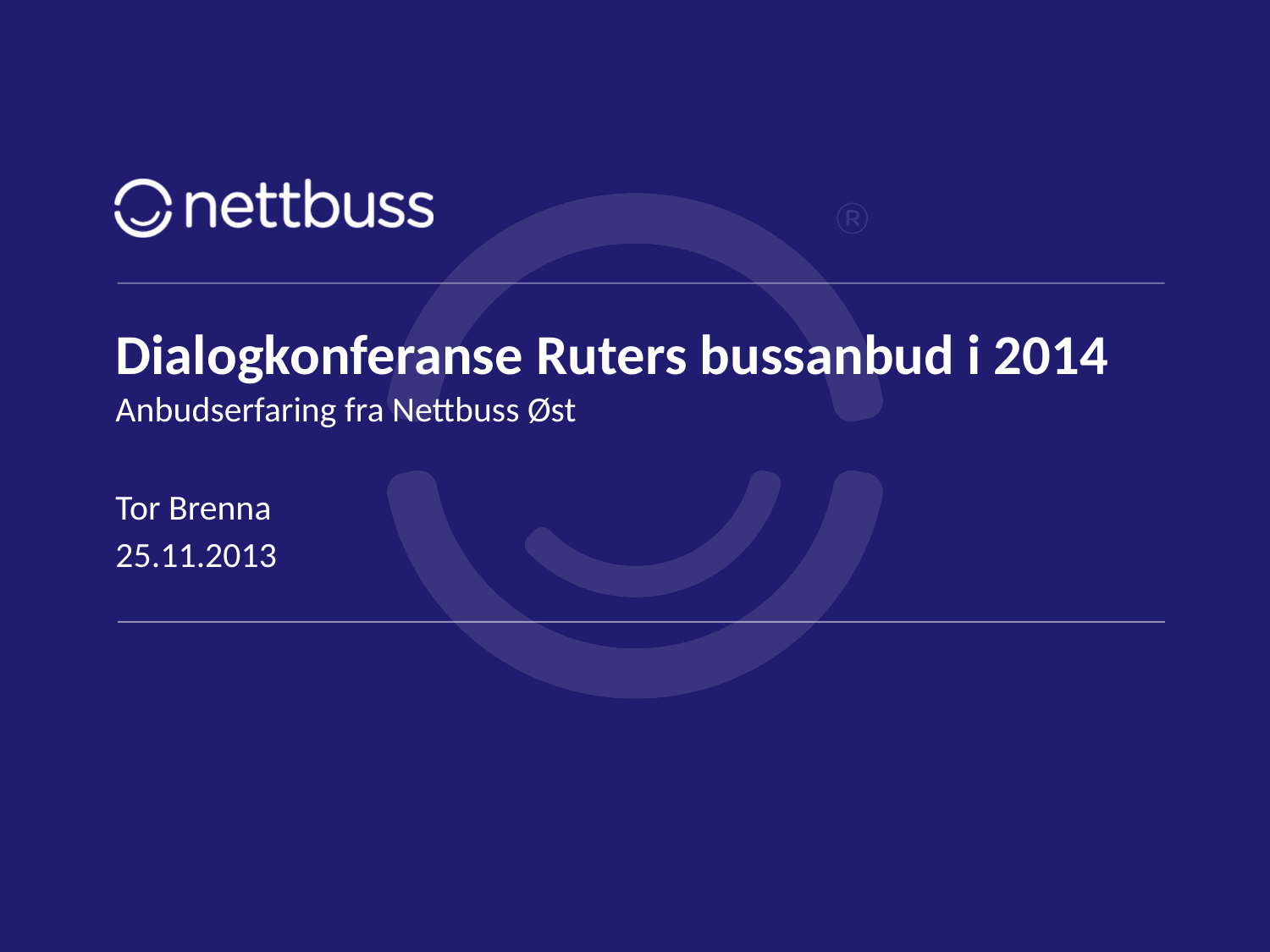

side 1
# Dialogkonferanse Ruters bussanbud i 2014
Anbudserfaring fra Nettbuss Øst
Tor Brenna
25.11.2013